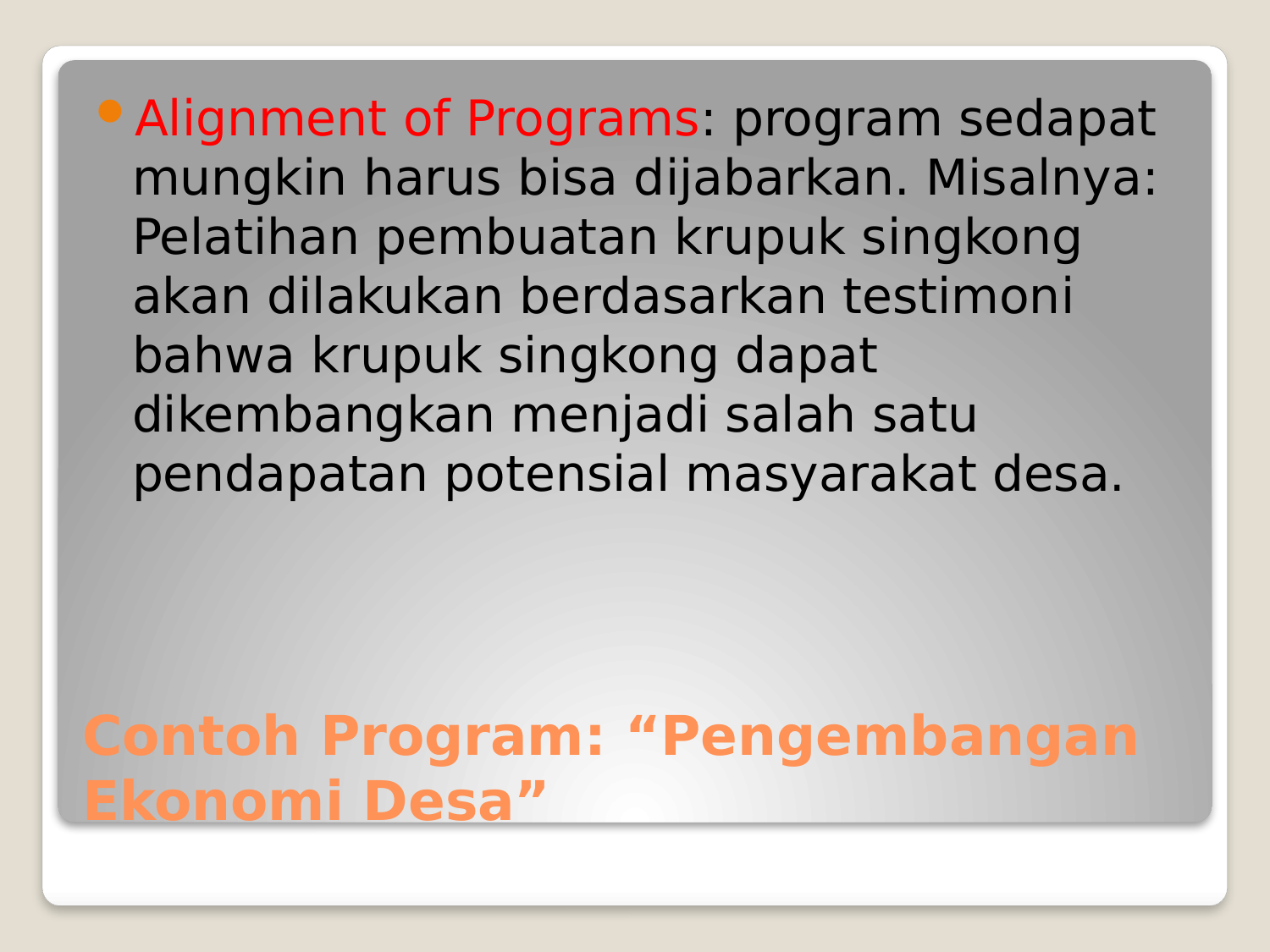

Alignment of Programs: program sedapat mungkin harus bisa dijabarkan. Misalnya: Pelatihan pembuatan krupuk singkong akan dilakukan berdasarkan testimoni bahwa krupuk singkong dapat dikembangkan menjadi salah satu pendapatan potensial masyarakat desa.
# Contoh Program: “Pengembangan Ekonomi Desa”